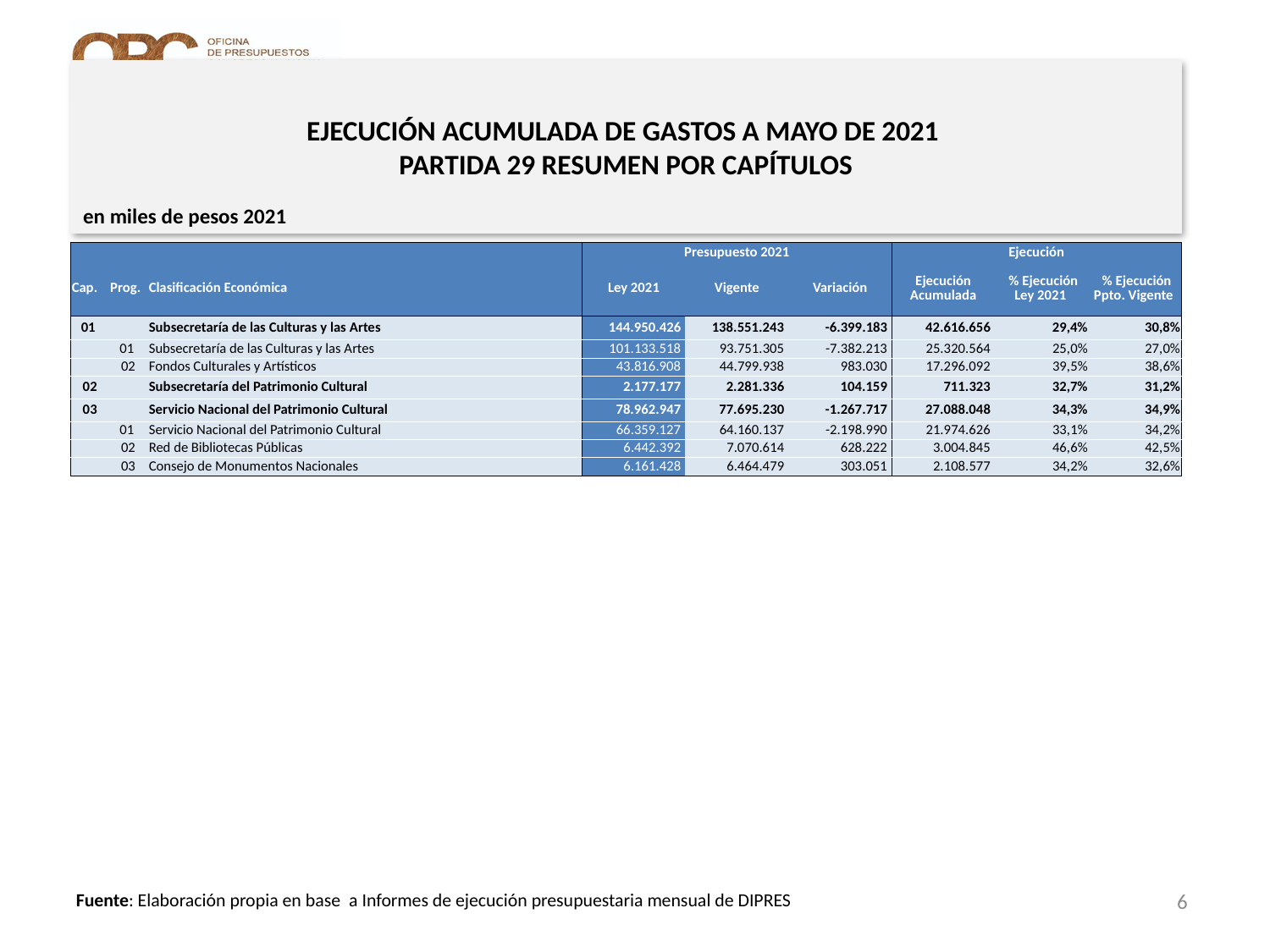

# EJECUCIÓN ACUMULADA DE GASTOS A MAYO DE 2021 PARTIDA 29 RESUMEN POR CAPÍTULOS
en miles de pesos 2021
|  |  |  | Presupuesto 2021 |  |  | Ejecución |  |  |
| --- | --- | --- | --- | --- | --- | --- | --- | --- |
| Cap. | Prog. | Clasificación Económica | Ley 2021 | Vigente | Variación | Ejecución Acumulada | % Ejecución Ley 2021 | % Ejecución Ppto. Vigente |
| 01 |  | Subsecretaría de las Culturas y las Artes | 144.950.426 | 138.551.243 | -6.399.183 | 42.616.656 | 29,4% | 30,8% |
|  | 01 | Subsecretaría de las Culturas y las Artes | 101.133.518 | 93.751.305 | -7.382.213 | 25.320.564 | 25,0% | 27,0% |
|  | 02 | Fondos Culturales y Artísticos | 43.816.908 | 44.799.938 | 983.030 | 17.296.092 | 39,5% | 38,6% |
| 02 |  | Subsecretaría del Patrimonio Cultural | 2.177.177 | 2.281.336 | 104.159 | 711.323 | 32,7% | 31,2% |
| 03 |  | Servicio Nacional del Patrimonio Cultural | 78.962.947 | 77.695.230 | -1.267.717 | 27.088.048 | 34,3% | 34,9% |
|  | 01 | Servicio Nacional del Patrimonio Cultural | 66.359.127 | 64.160.137 | -2.198.990 | 21.974.626 | 33,1% | 34,2% |
|  | 02 | Red de Bibliotecas Públicas | 6.442.392 | 7.070.614 | 628.222 | 3.004.845 | 46,6% | 42,5% |
|  | 03 | Consejo de Monumentos Nacionales | 6.161.428 | 6.464.479 | 303.051 | 2.108.577 | 34,2% | 32,6% |
6